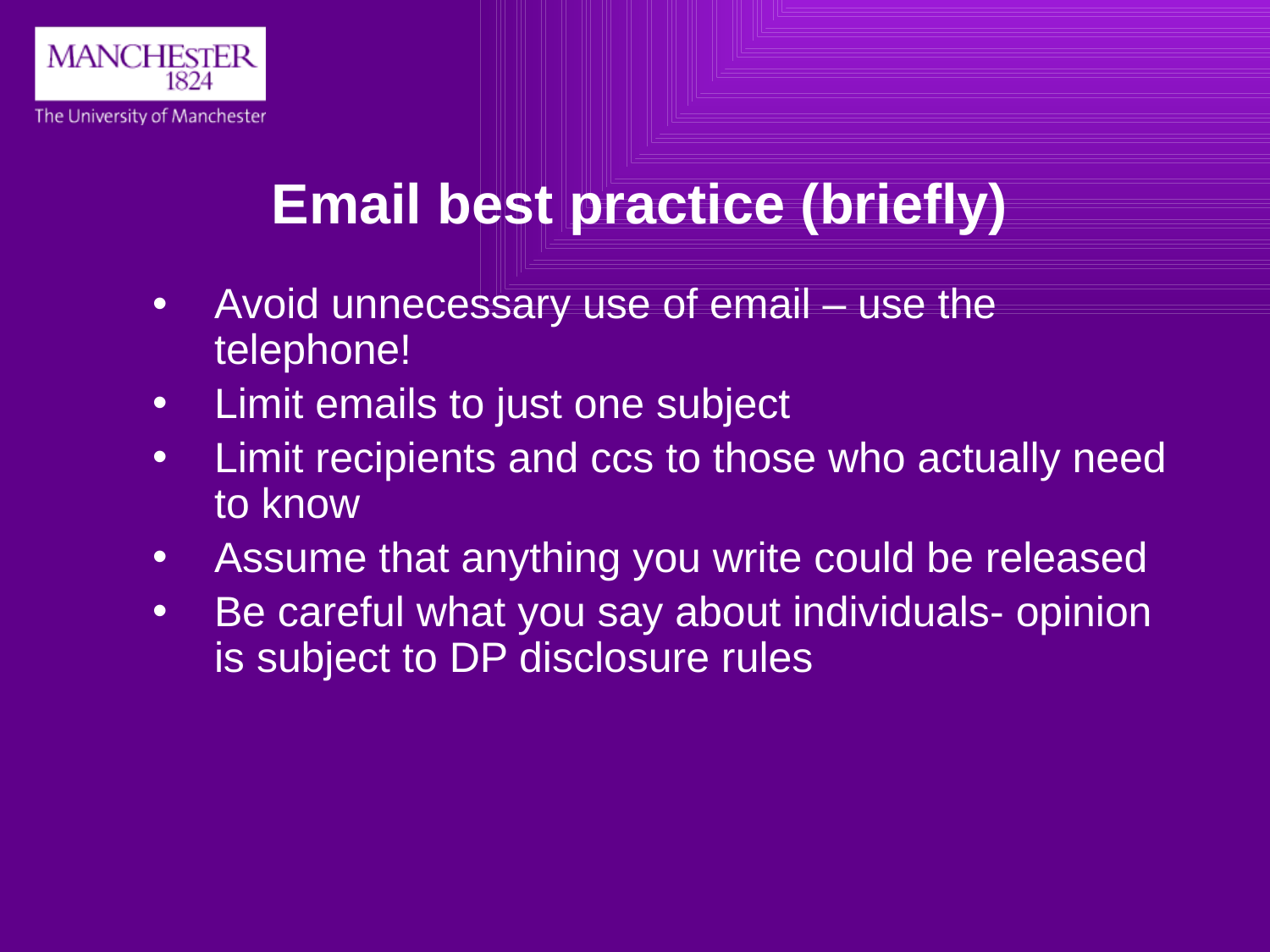

# Email best practice (briefly)
Avoid unnecessary use of email – use the telephone!
Limit emails to just one subject
Limit recipients and ccs to those who actually need to know
Assume that anything you write could be released
Be careful what you say about individuals- opinion is subject to DP disclosure rules